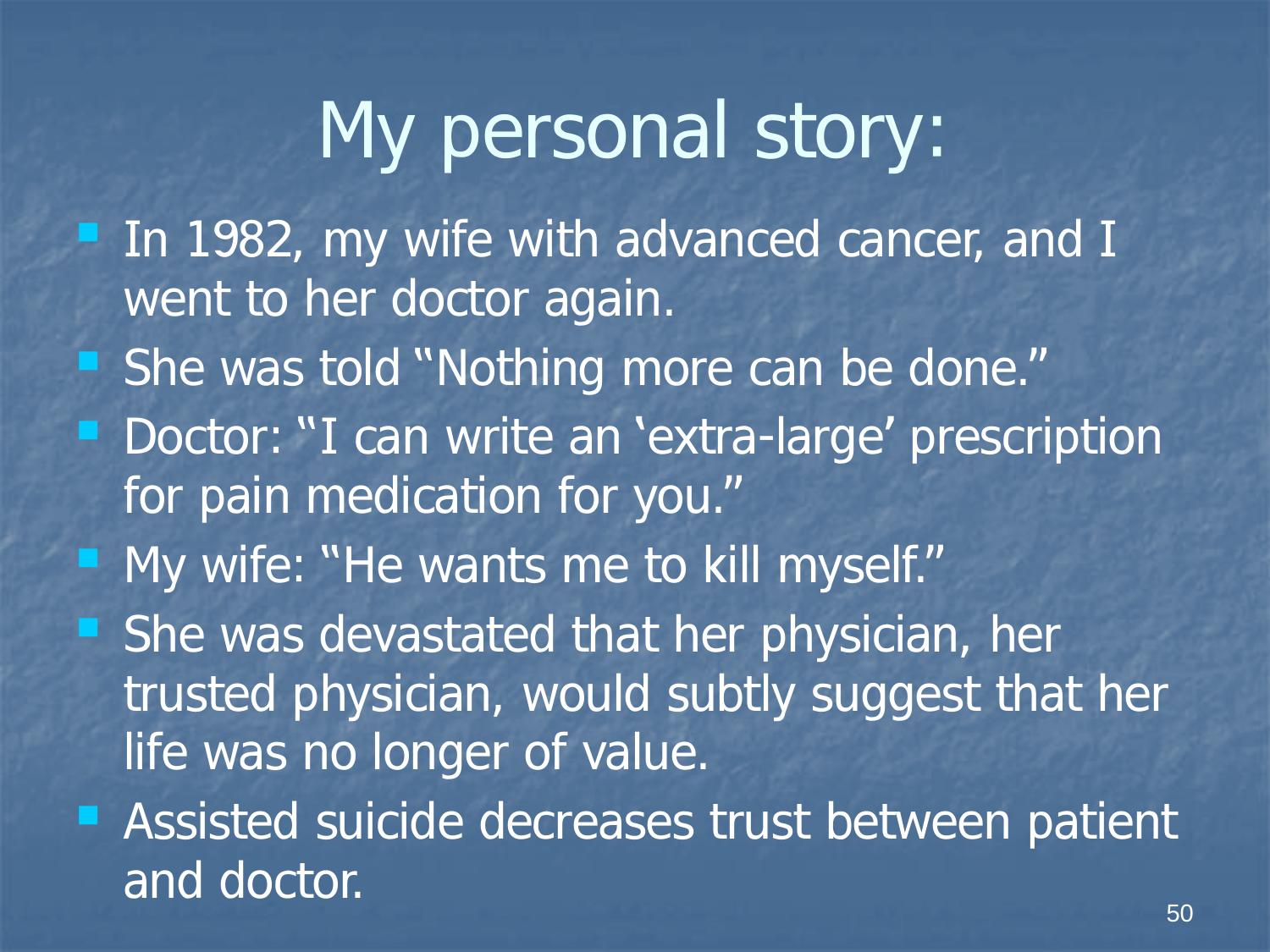

# My personal story:
In 1982, my wife with advanced cancer, and I went to her doctor again.
She was told “Nothing more can be done.”
Doctor: “I can write an ‘extra-large’ prescription for pain medication for you.”
My wife: “He wants me to kill myself.”
She was devastated that her physician, her trusted physician, would subtly suggest that her life was no longer of value.
Assisted suicide decreases trust between patient and doctor.
50